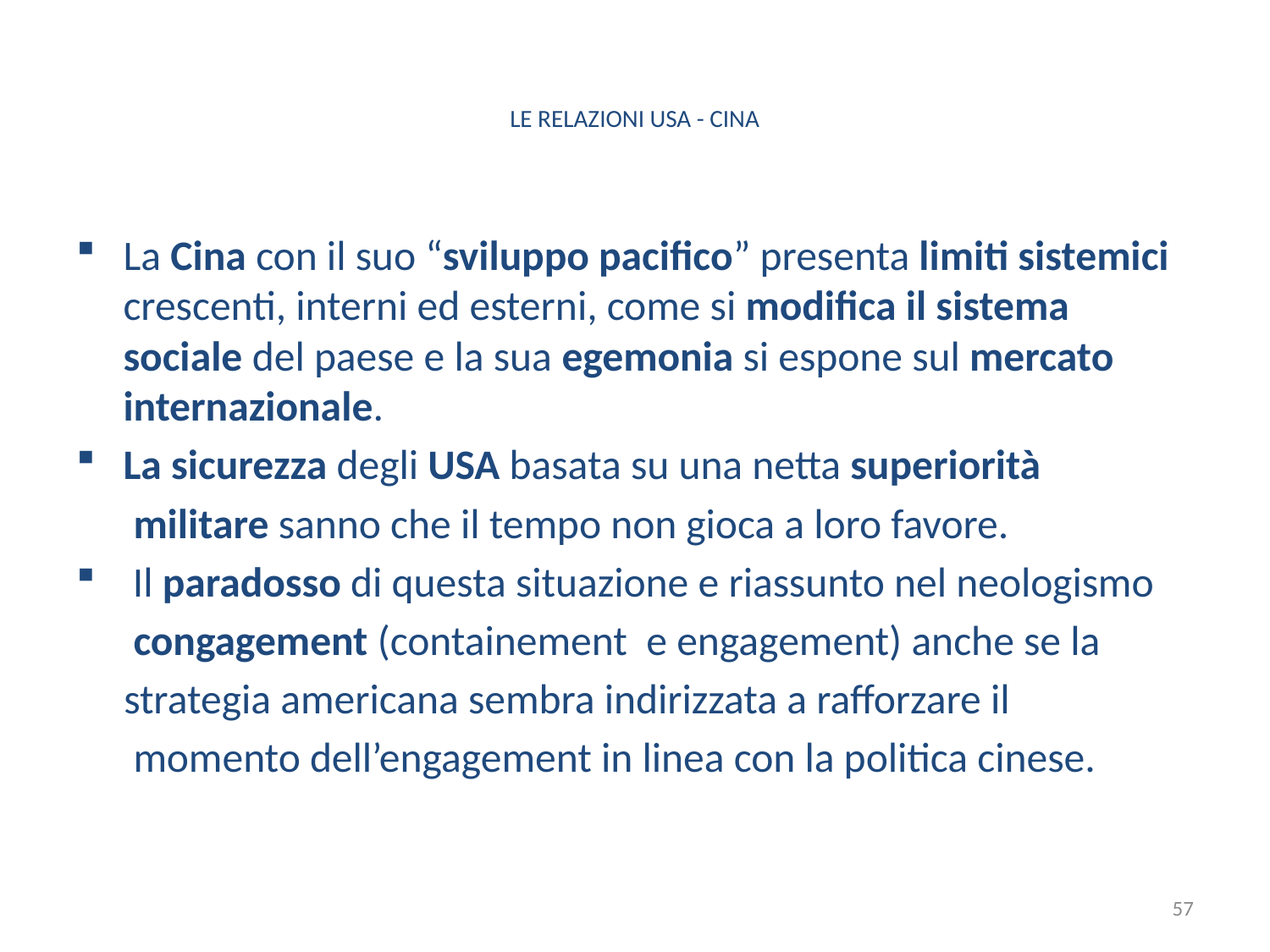

# LE RELAZIONI USA - CINA
La Cina con il suo “sviluppo pacifico” presenta limiti sistemici crescenti, interni ed esterni, come si modifica il sistema sociale del paese e la sua egemonia si espone sul mercato internazionale.
La sicurezza degli USA basata su una netta superiorità
      militare sanno che il tempo non gioca a loro favore.
 Il paradosso di questa situazione e riassunto nel neologismo
      congagement (containement  e engagement) anche se la
     strategia americana sembra indirizzata a rafforzare il
      momento dell’engagement in linea con la politica cinese.

57